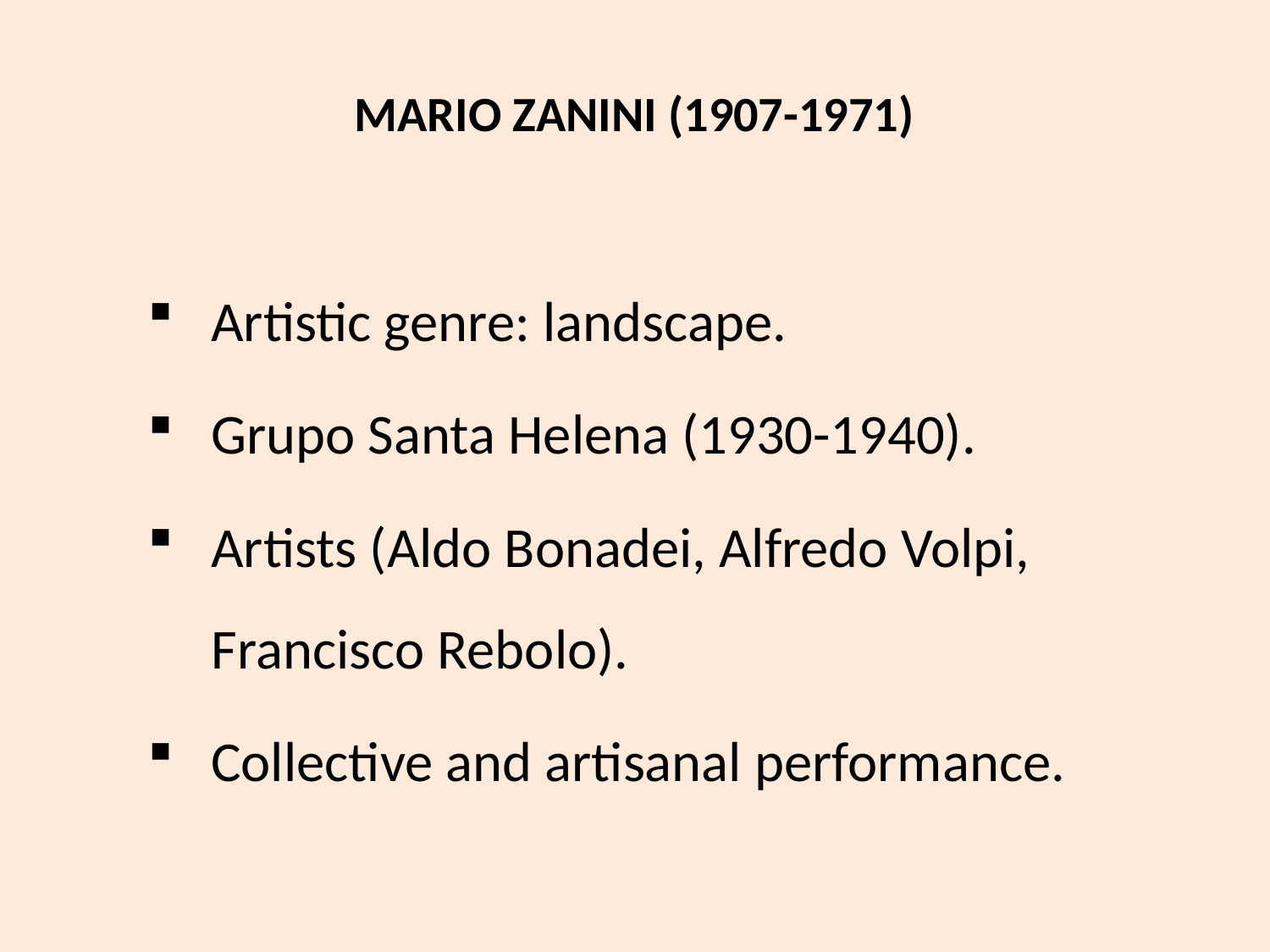

#
Mario Zanini (1907-1971)

Artistic genre: landscape.
Grupo Santa Helena (1930-1940).
Artists (Aldo Bonadei, Alfredo Volpi, Francisco Rebolo).
Collective and artisanal performance.